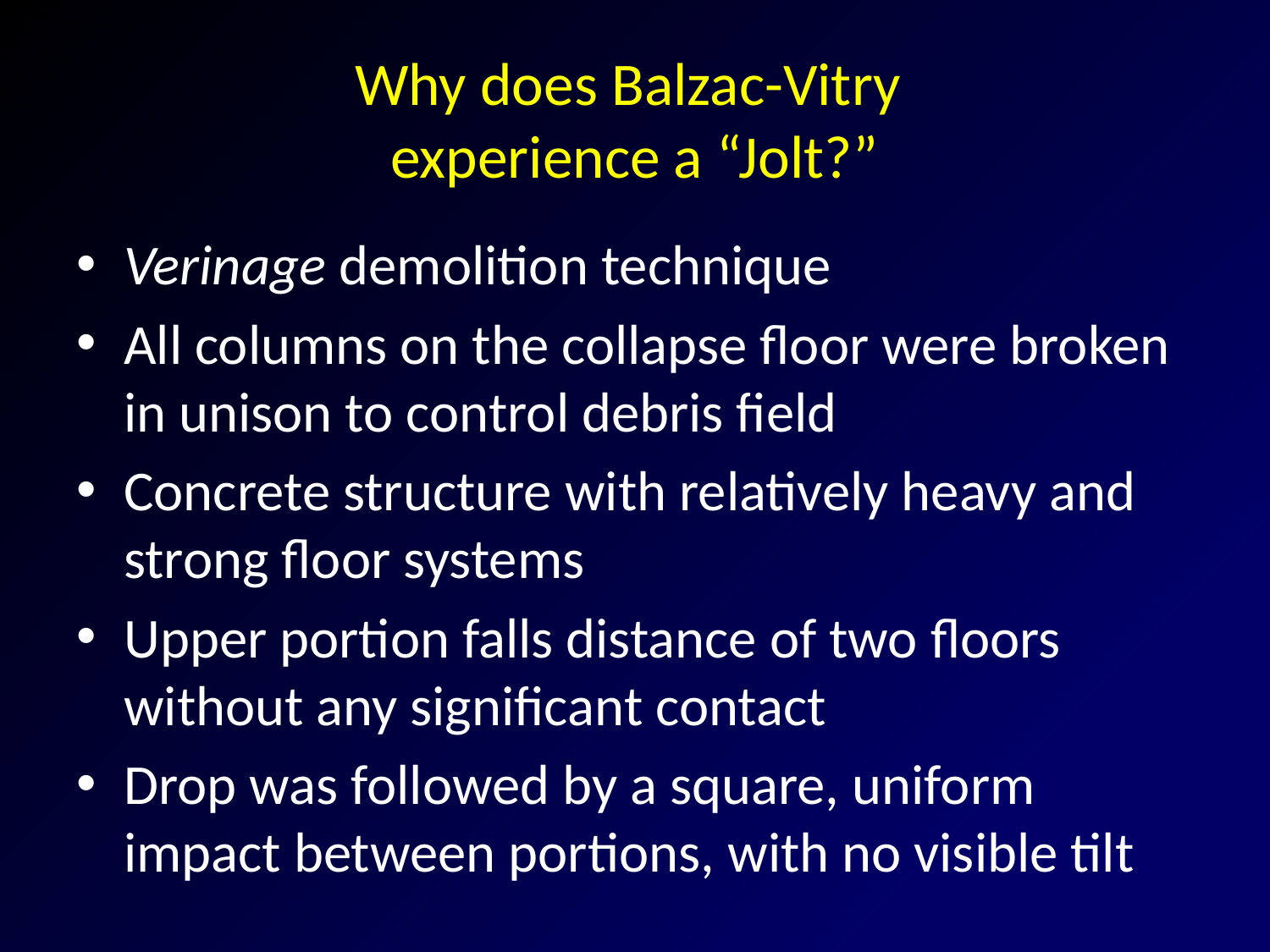

# Why does Balzac-Vitry experience a “Jolt?”
Verinage demolition technique
All columns on the collapse floor were broken in unison to control debris field
Concrete structure with relatively heavy and strong floor systems
Upper portion falls distance of two floors without any significant contact
Drop was followed by a square, uniform impact between portions, with no visible tilt